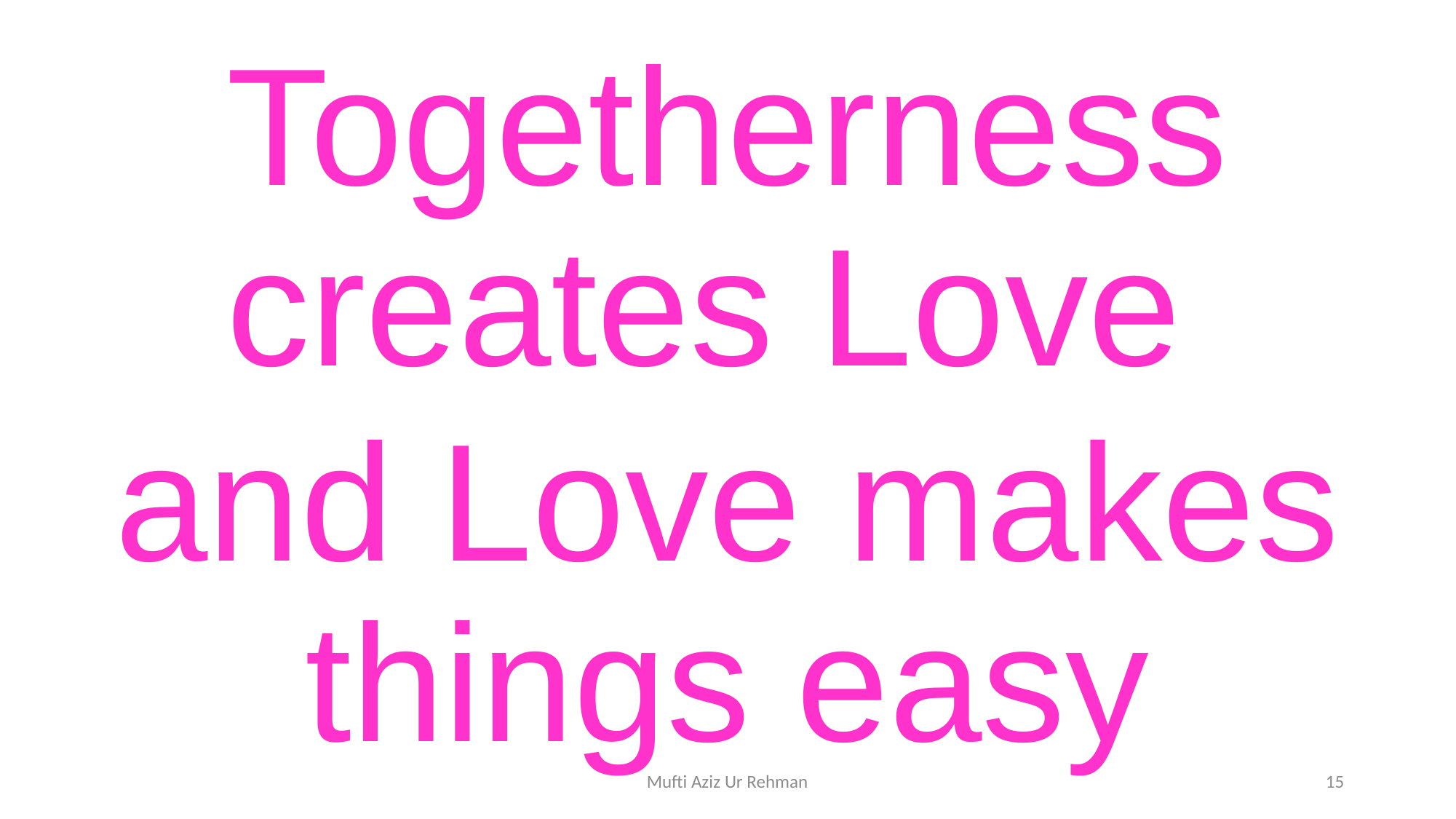

Togetherness creates Love
and Love makes things easy
Mufti Aziz Ur Rehman
15